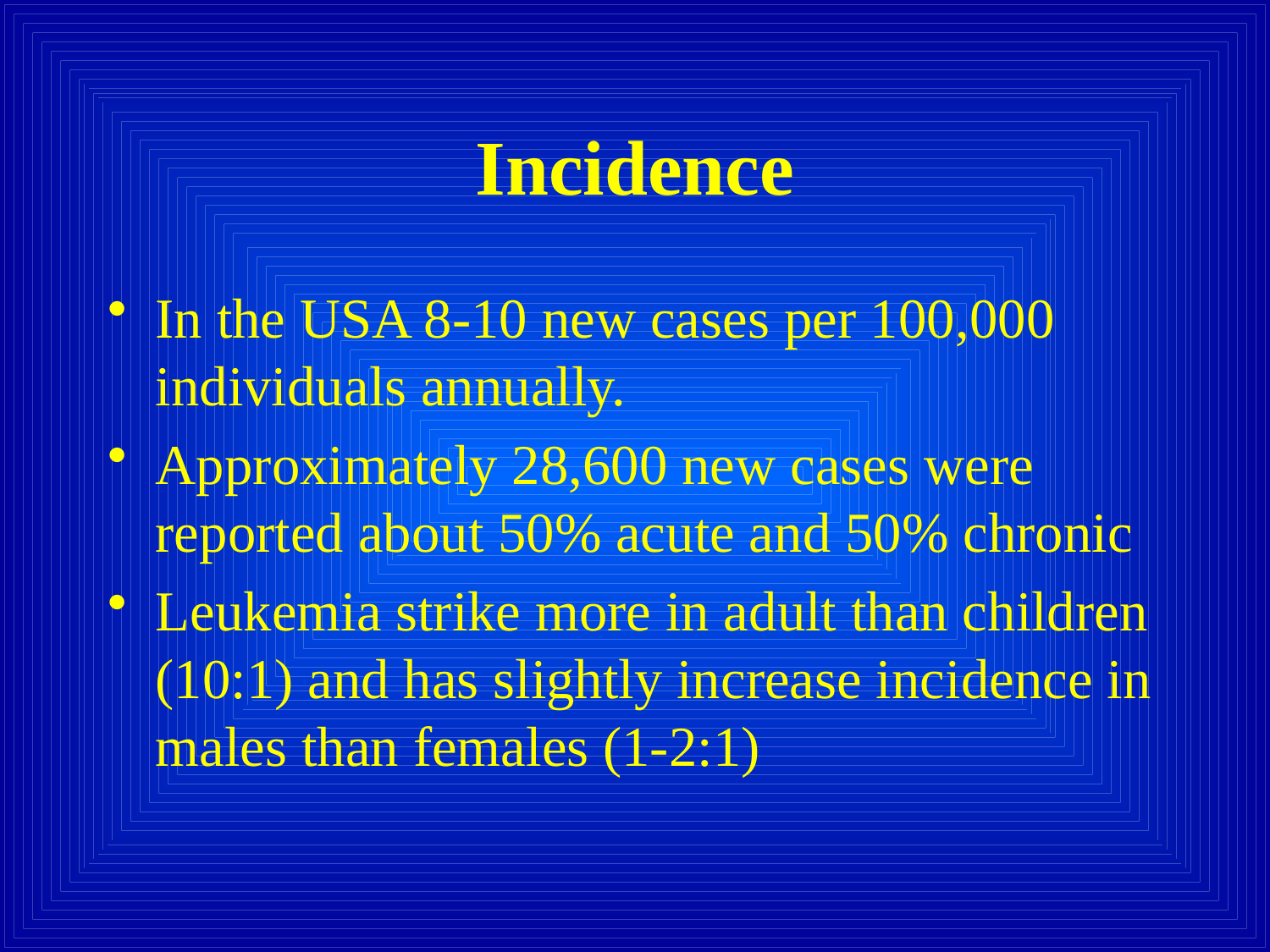

# Incidence
In the USA 8-10 new cases per 100,000 individuals annually.
Approximately 28,600 new cases were reported about 50% acute and 50% chronic
Leukemia strike more in adult than children (10:1) and has slightly increase incidence in males than females (1-2:1)